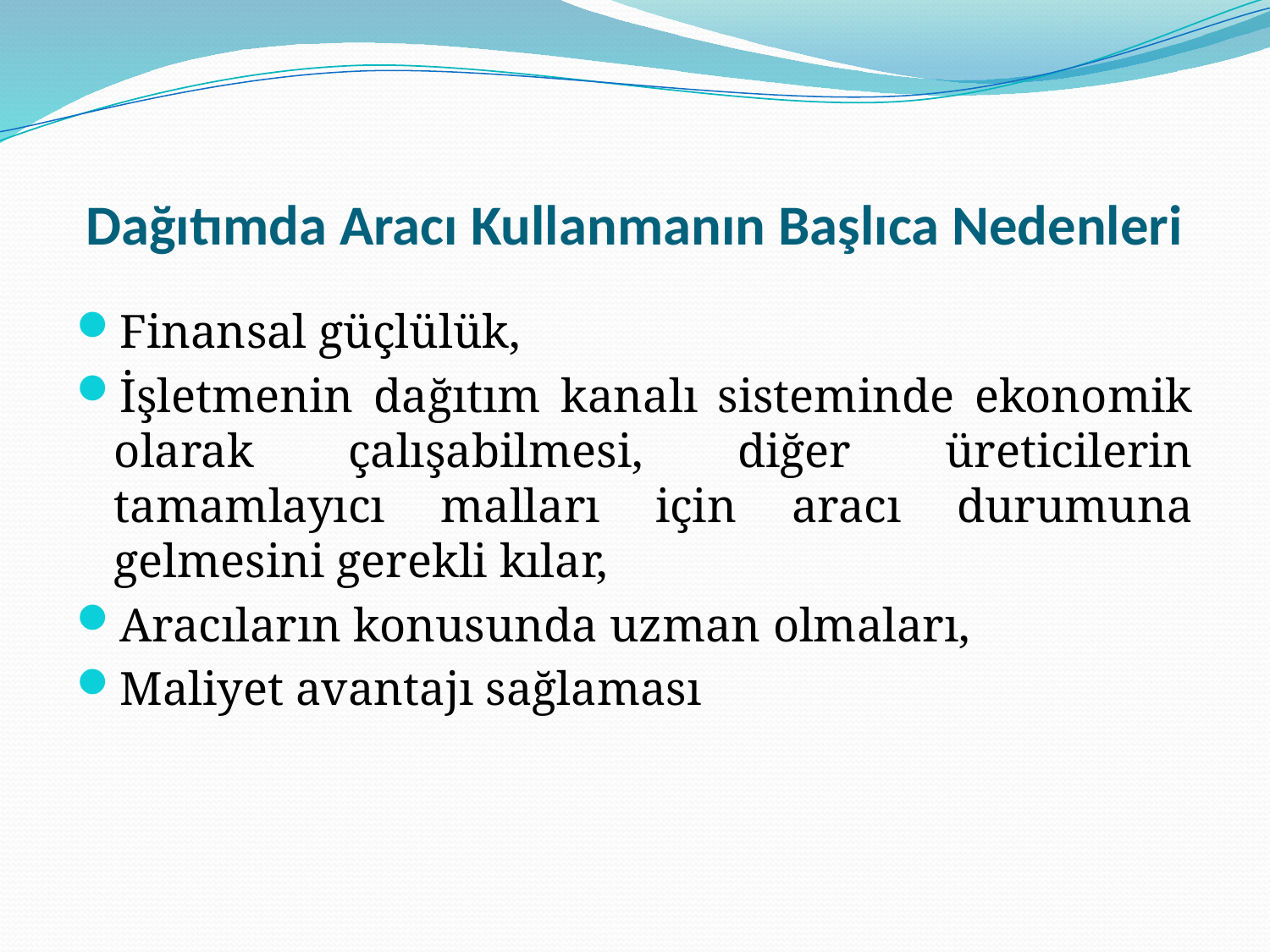

# Dağıtımda Aracı Kullanmanın Başlıca Nedenleri
Finansal güçlülük,
İşletmenin dağıtım kanalı sisteminde ekonomik olarak çalışabilmesi, diğer üreticilerin tamamlayıcı malları için aracı durumuna gelmesini gerekli kılar,
Aracıların konusunda uzman olmaları,
Maliyet avantajı sağlaması